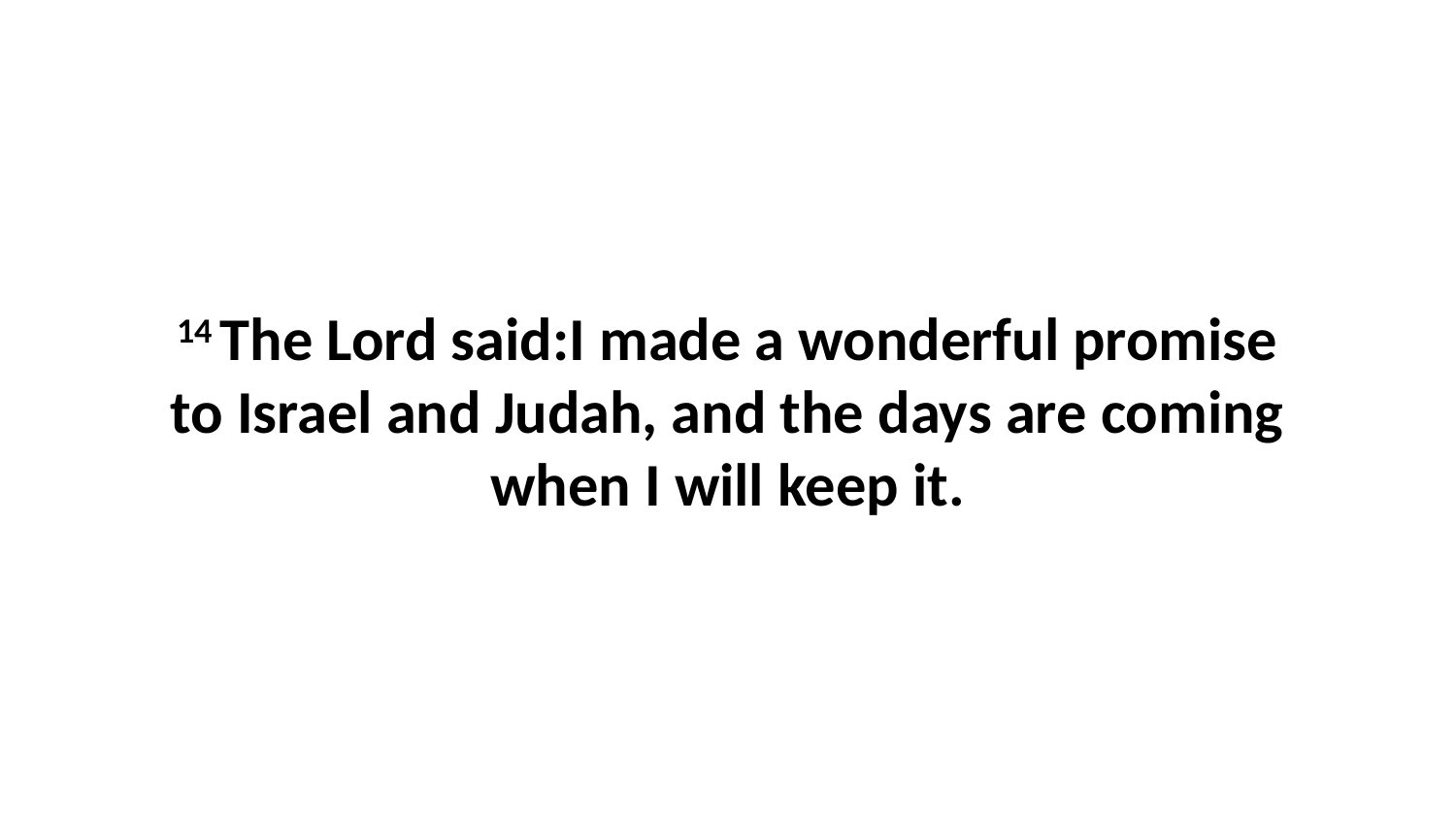

14 The Lord said:I made a wonderful promise to Israel and Judah, and the days are coming when I will keep it.